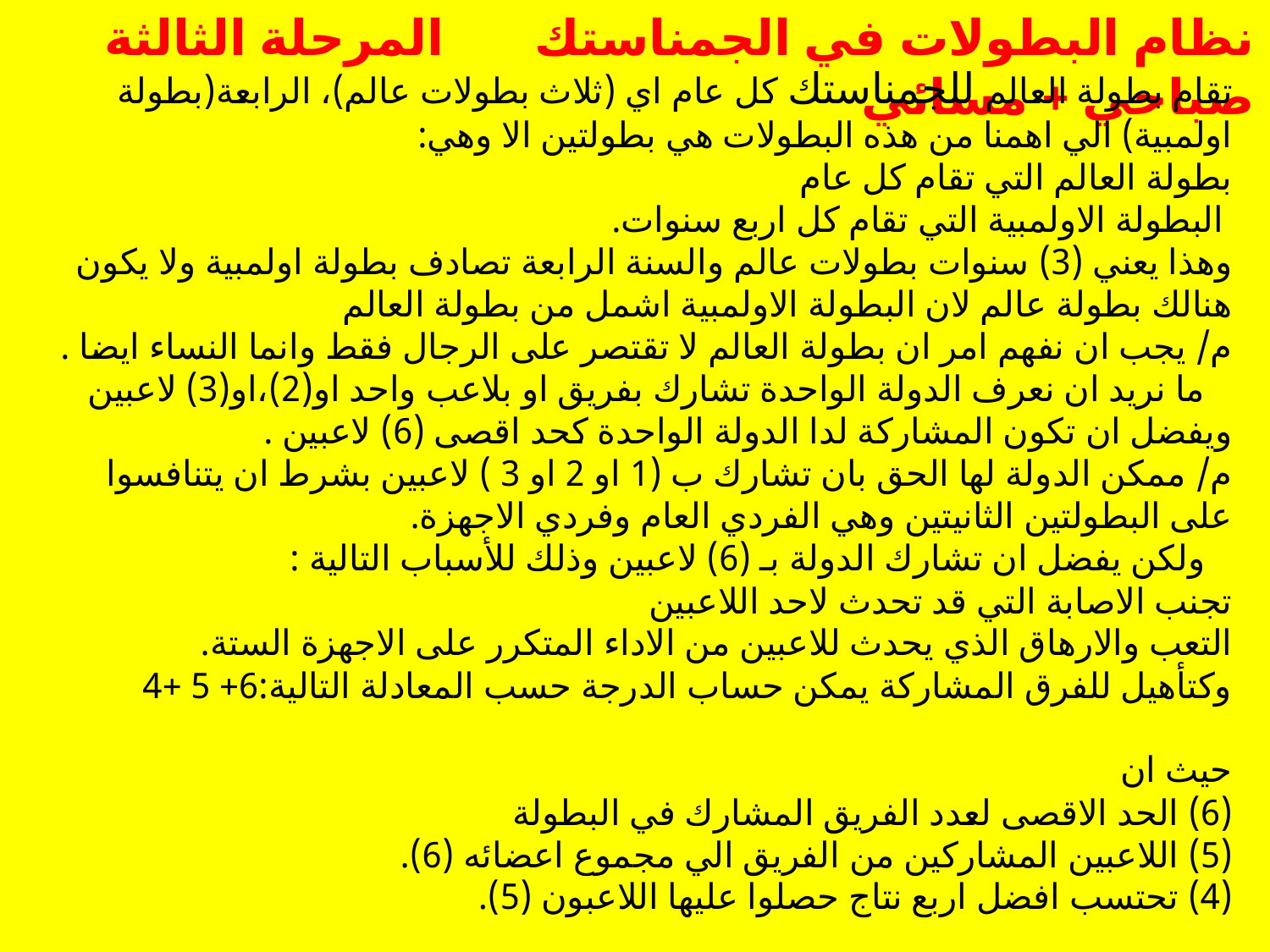

نظام البطولات في الجمناستك       المرحلة الثالثة صباحي + مسائي

تقام بطولة العالم للجمناستك كل عام اي (ثلاث بطولات عالم)، الرابعة(بطولة اولمبية) الي اهمنا من هذه البطولات هي بطولتين الا وهي:
بطولة العالم التي تقام كل عام
 البطولة الاولمبية التي تقام كل اربع سنوات.
وهذا يعني (3) سنوات بطولات عالم والسنة الرابعة تصادف بطولة اولمبية ولا يكون هنالك بطولة عالم لان البطولة الاولمبية اشمل من بطولة العالم
م/ يجب ان نفهم امر ان بطولة العالم لا تقتصر على الرجال فقط وانما النساء ايضا .
   ما نريد ان نعرف الدولة الواحدة تشارك بفريق او بلاعب واحد او(2)،او(3) لاعبين ويفضل ان تكون المشاركة لدا الدولة الواحدة كحد اقصى (6) لاعبين .
م/ ممكن الدولة لها الحق بان تشارك ب (1 او 2 او 3 ) لاعبين بشرط ان يتنافسوا على البطولتين الثانيتين وهي الفردي العام وفردي الاجهزة.
   ولكن يفضل ان تشارك الدولة بـ (6) لاعبين وذلك للأسباب التالية :
تجنب الاصابة التي قد تحدث لاحد اللاعبين
التعب والارهاق الذي يحدث للاعبين من الاداء المتكرر على الاجهزة الستة.
وكتأهيل للفرق المشاركة يمكن حساب الدرجة حسب المعادلة التالية:6+ 5 +4
حيث ان
(6) الحد الاقصى لعدد الفريق المشارك في البطولة
(5) اللاعبين المشاركين من الفريق الي مجموع اعضائه (6).
(4) تحتسب افضل اربع نتاج حصلوا عليها اللاعبون (5).